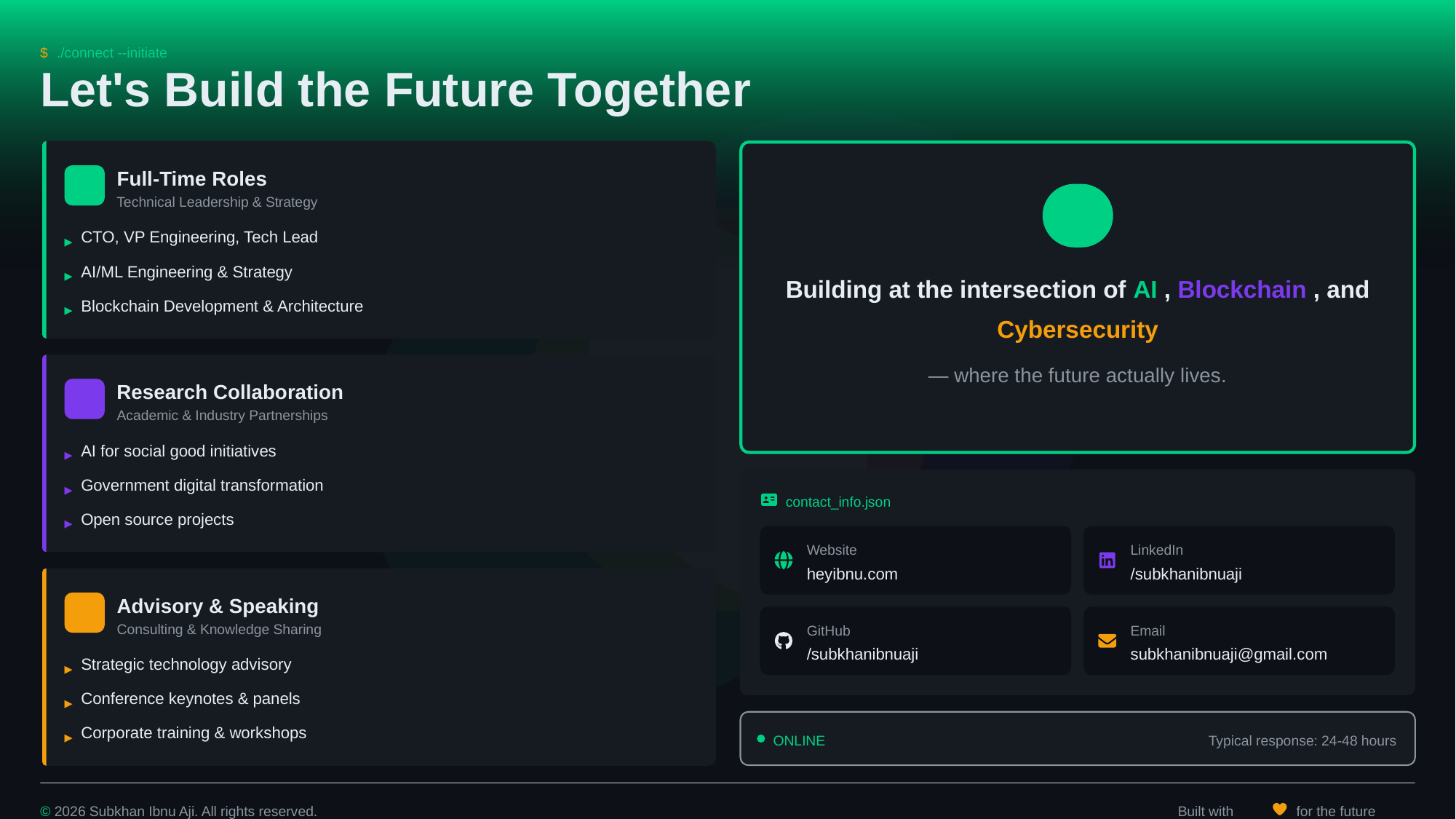

$
./connect --initiate
Let's Build the Future Together

Full-Time Roles

Technical Leadership & Strategy

CTO, VP Engineering, Tech Lead
▸
AI/ML Engineering & Strategy
▸
Building at the intersection of AI , Blockchain , and Cybersecurity
Blockchain Development & Architecture
▸

— where the future actually lives.
Research Collaboration

Academic & Industry Partnerships
AI for social good initiatives
▸
Government digital transformation

▸
contact_info.json

Open source projects
▸

Website
LinkedIn

heyibnu.com
/subkhanibnuaji

Advisory & Speaking

Consulting & Knowledge Sharing
GitHub
Email

/subkhanibnuaji
subkhanibnuaji@gmail.com
Strategic technology advisory
▸
Conference keynotes & panels
▸

Corporate training & workshops
▸
ONLINE
Typical response: 24-48 hours

© 2026 Subkhan Ibnu Aji. All rights reserved.
Built with
for the future